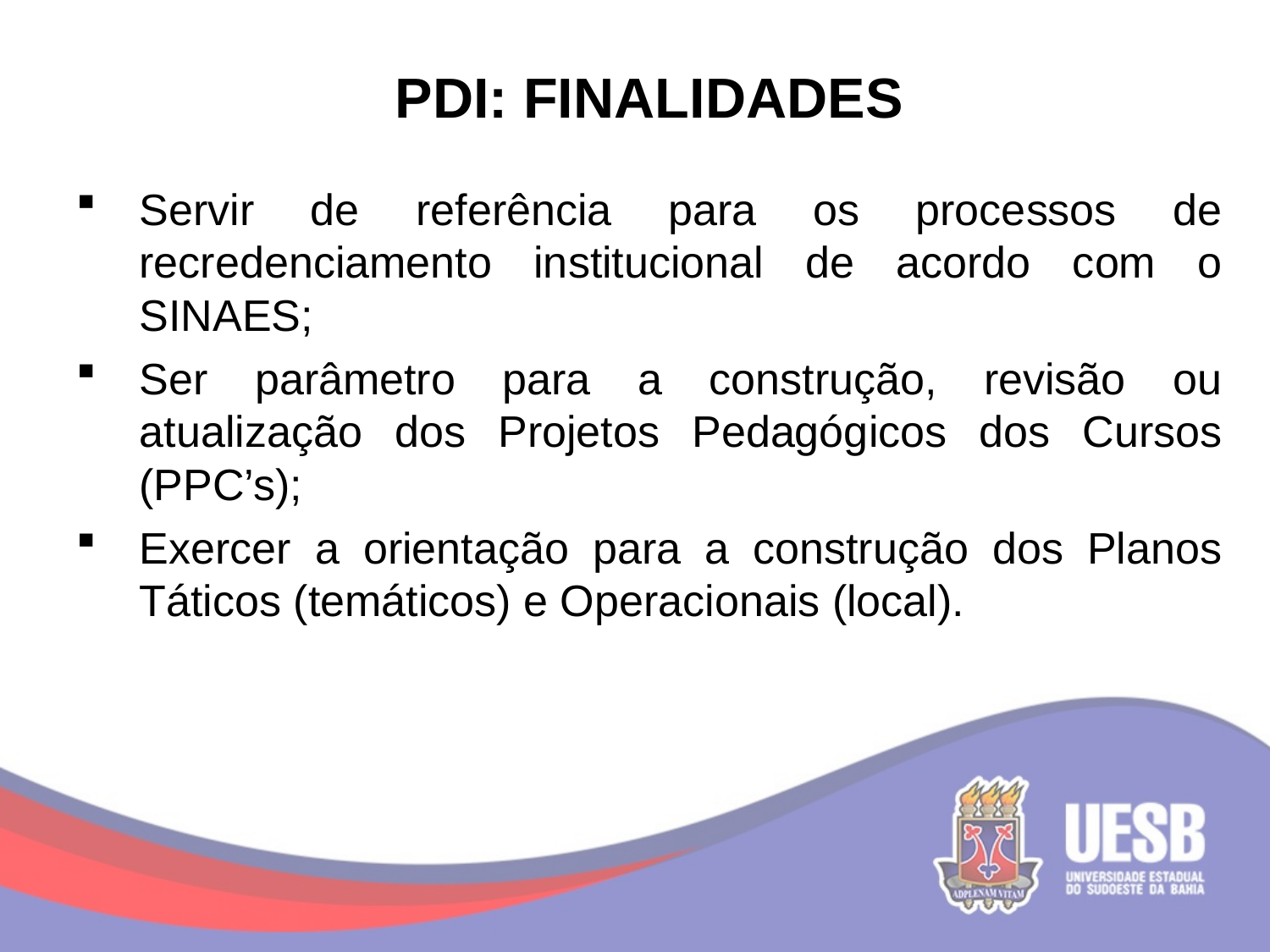

# PDI: FINALIDADES
Servir de referência para os processos de recredenciamento institucional de acordo com o SINAES;
Ser parâmetro para a construção, revisão ou atualização dos Projetos Pedagógicos dos Cursos (PPC’s);
Exercer a orientação para a construção dos Planos Táticos (temáticos) e Operacionais (local).